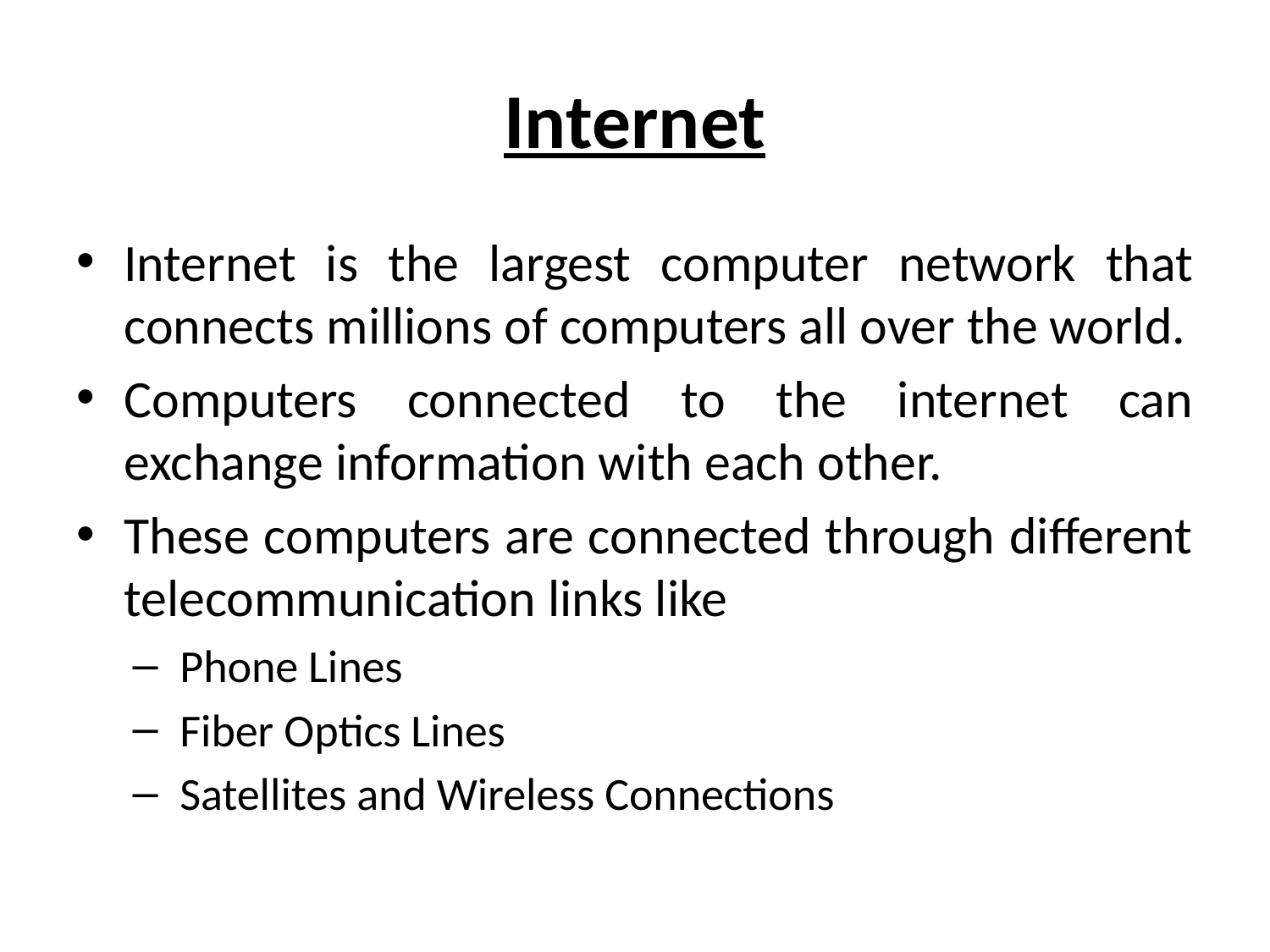

# Internet
Internet is the largest computer network that connects millions of computers all over the world.
Computers connected to the internet can exchange information with each other.
These computers are connected through different telecommunication links like
Phone Lines
Fiber Optics Lines
Satellites and Wireless Connections